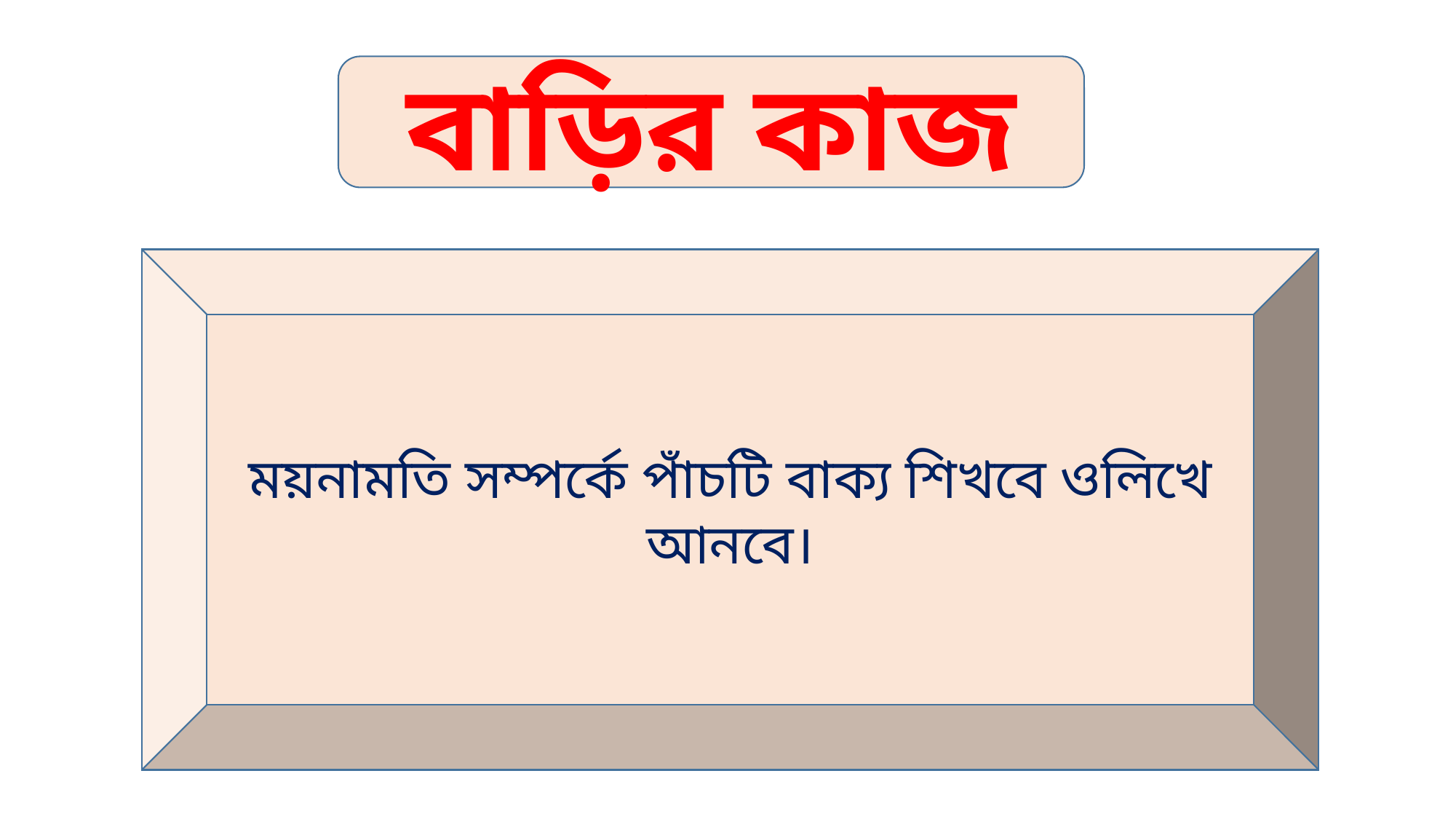

বাড়ির কাজ
ময়নামতি সম্পর্কে পাঁচটি বাক্য শিখবে ওলিখে আনবে।